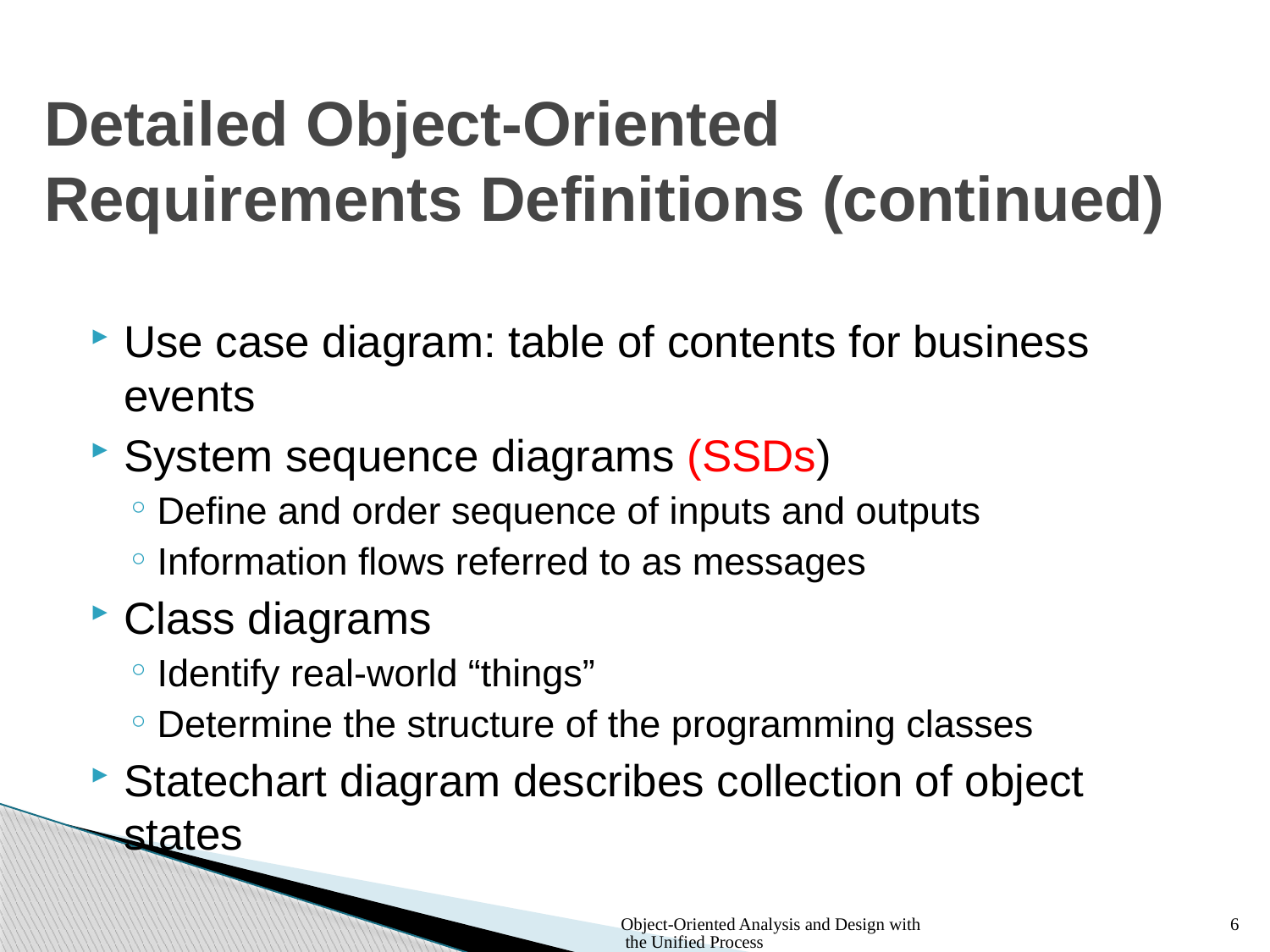

# Detailed Object-Oriented Requirements Definitions (continued)
Use case diagram: table of contents for business events
System sequence diagrams (SSDs)
Define and order sequence of inputs and outputs
Information flows referred to as messages
Class diagrams
Identify real-world “things”
Determine the structure of the programming classes
Statechart diagram describes collection of object states
Object-Oriented Analysis and Design with the Unified Process
6